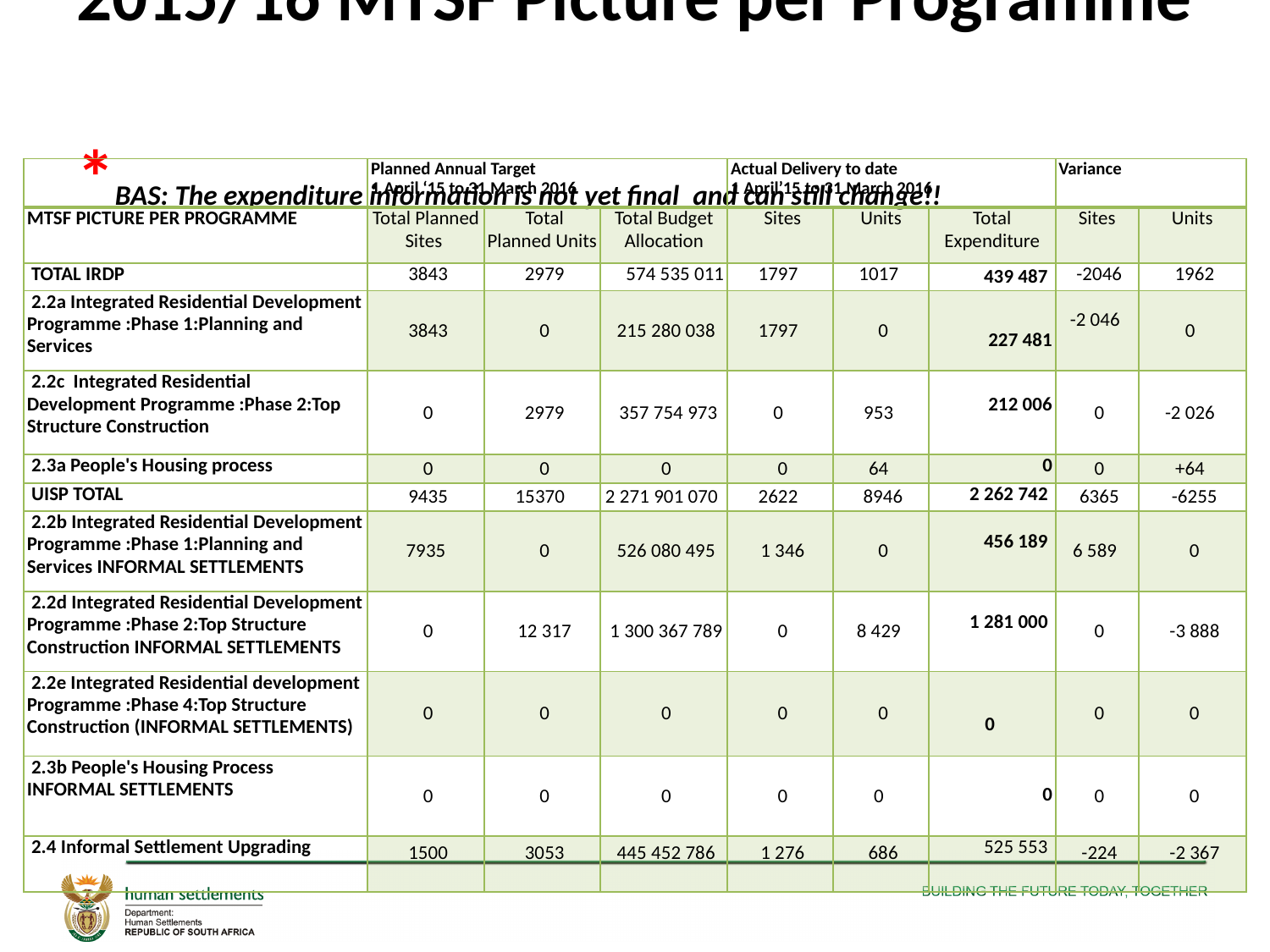

# 2015/16 MTSF Picture per Programme *BAS: The expenditure information is not yet final  and can still change!!
|  | Planned Annual Target 1 April ‘15 to 31 March 2016 |  |  | Actual Delivery to date 1 April’15 to 31 March 2016 |  |  | Variance |  |
| --- | --- | --- | --- | --- | --- | --- | --- | --- |
| MTSF PICTURE PER PROGRAMME | Total Planned Sites | Total Planned Units | Total Budget Allocation | Sites | Units | Total Expenditure | Sites | Units |
| TOTAL IRDP | 3843 | 2979 | 574 535 011 | 1797 | 1017 | 439 487 | -2046 | 1962 |
| 2.2a Integrated Residential Development Programme :Phase 1:Planning and Services | 3843 | 0 | 215 280 038 | 1797 | 0 | 227 481 | -2 046 | 0 |
| 2.2c Integrated Residential Development Programme :Phase 2:Top Structure Construction | 0 | 2979 | 357 754 973 | 0 | 953 | 212 006 | 0 | -2 026 |
| 2.3a People's Housing process | 0 | 0 | 0 | 0 | 64 | 0 | 0 | +64 |
| UISP TOTAL | 9435 | 15370 | 2 271 901 070 | 2622 | 8946 | 2 262 742 | 6365 | -6255 |
| 2.2b Integrated Residential Development Programme :Phase 1:Planning and Services INFORMAL SETTLEMENTS | 7935 | 0 | 526 080 495 | 1 346 | 0 | 456 189 | 6 589 | 0 |
| 2.2d Integrated Residential Development Programme :Phase 2:Top Structure Construction INFORMAL SETTLEMENTS | 0 | 12 317 | 1 300 367 789 | 0 | 8 429 | 1 281 000 | 0 | -3 888 |
| 2.2e Integrated Residential development Programme :Phase 4:Top Structure Construction (INFORMAL SETTLEMENTS) | 0 | 0 | 0 | 0 | 0 | 0 | 0 | 0 |
| 2.3b People's Housing Process INFORMAL SETTLEMENTS | 0 | 0 | 0 | 0 | 0 | 0 | 0 | 0 |
| 2.4 Informal Settlement Upgrading | 1500 | 3053 | 445 452 786 | 1 276 | 686 | 525 553 | -224 | -2 367 |